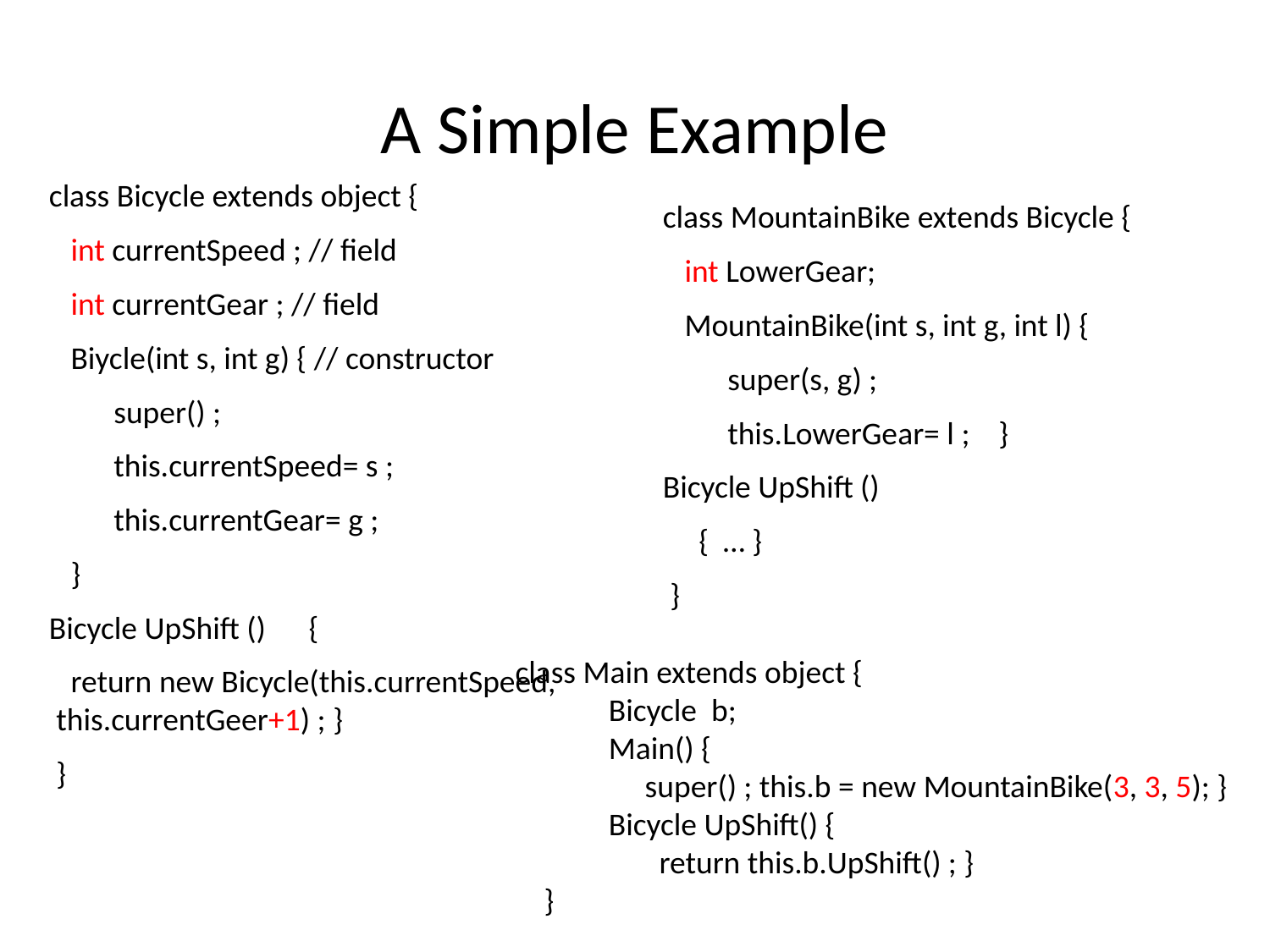

# A Simple Example
class Bicycle extends object {
   int currentSpeed ; // field
   int currentGear ; // field
   Biycle(int s, int g) { // constructor
         super() ;
         this.currentSpeed= s ;
         this.currentGear= g ;
   }
Bicycle UpShift ()      {
   return new Bicycle(this.currentSpeed,  this.currentGeer+1) ; }
 }
class MountainBike extends Bicycle {
   int LowerGear;
   MountainBike(int s, int g, int l) {
         super(s, g) ;
         this.LowerGear= l ;    }
Bicycle UpShift ()
     {  … }
 }
class Main extends object {
             Bicycle  b;
             Main() {
                  super() ; this.b = new MountainBike(3, 3, 5); }
             Bicycle UpShift() {
                    return this.b.UpShift() ; }
    }